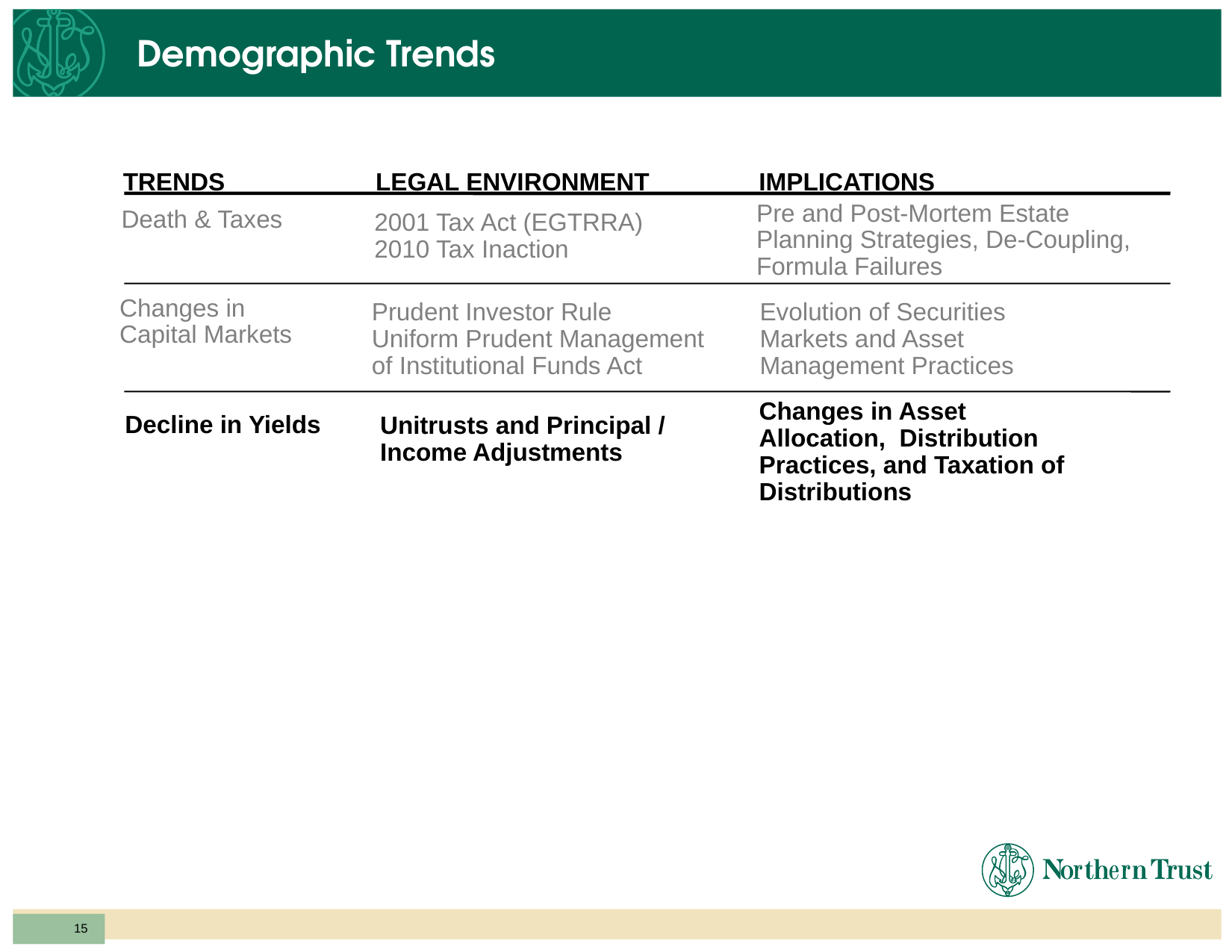

# Demographic Trends

TRENDS
IMPLICATIONS
LEGAL ENVIRONMENT

Pre and Post-Mortem Estate Planning Strategies, De-Coupling, Formula Failures
Death & Taxes
2001 Tax Act (EGTRRA)
2010 Tax Inaction

Changes in
Capital Markets
Prudent Investor Rule
Uniform Prudent Management
of Institutional Funds Act
Evolution of Securities Markets and Asset Management Practices

Changes in Asset Allocation,  Distribution Practices, and Taxation of Distributions
Decline in Yields
Unitrusts and Principal /
Income Adjustments